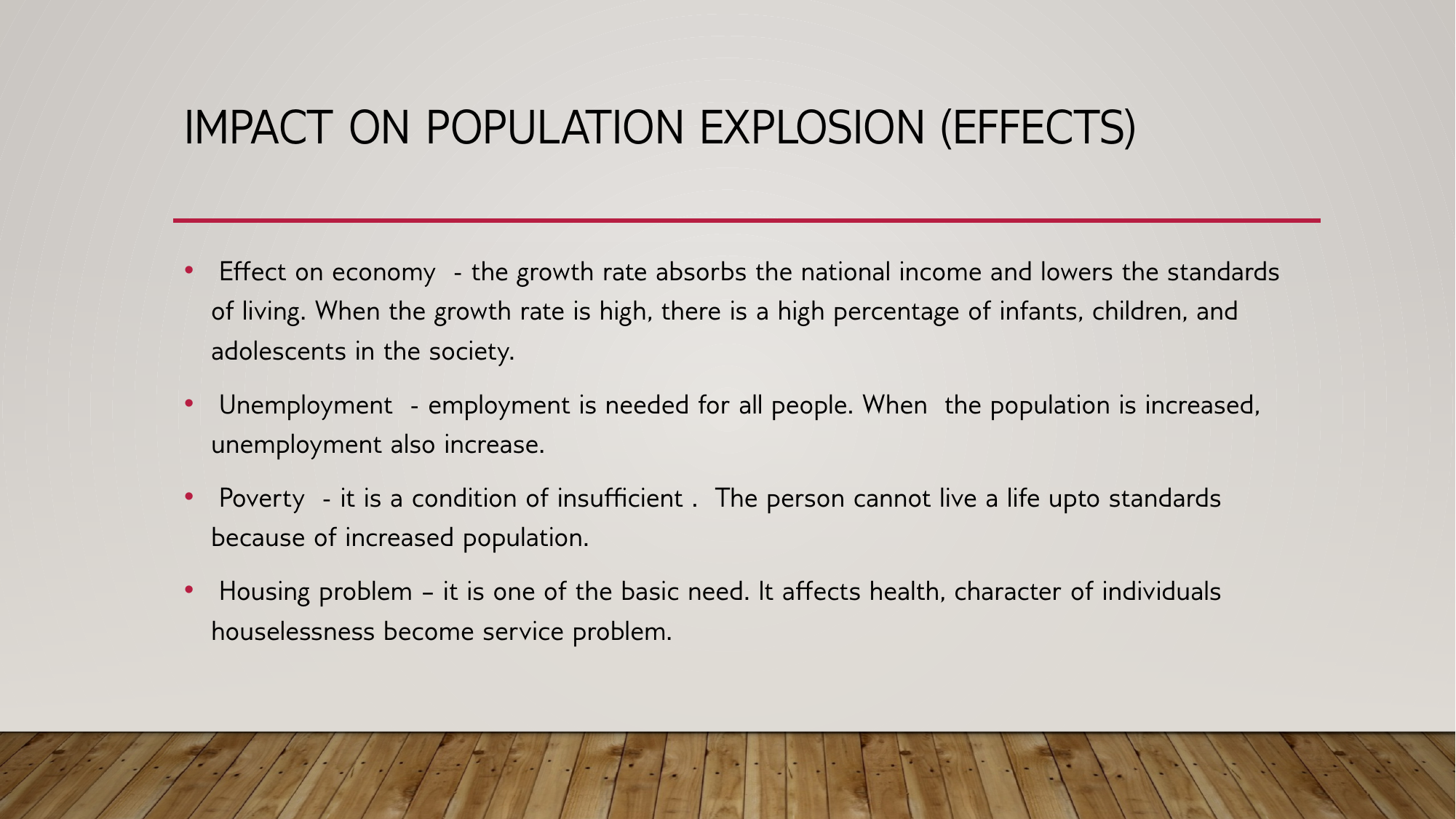

# Impact on population explosion (effects)
 Effect on economy  - the growth rate absorbs the national income and lowers the standards of living. When the growth rate is high, there is a high percentage of infants, children, and adolescents in the society.
 Unemployment  - employment is needed for all people. When  the population is increased, unemployment also increase.
 Poverty  - it is a condition of insufficient .  The person cannot live a life upto standards because of increased population.
 Housing problem – it is one of the basic need. It affects health, character of individuals houselessness become service problem.